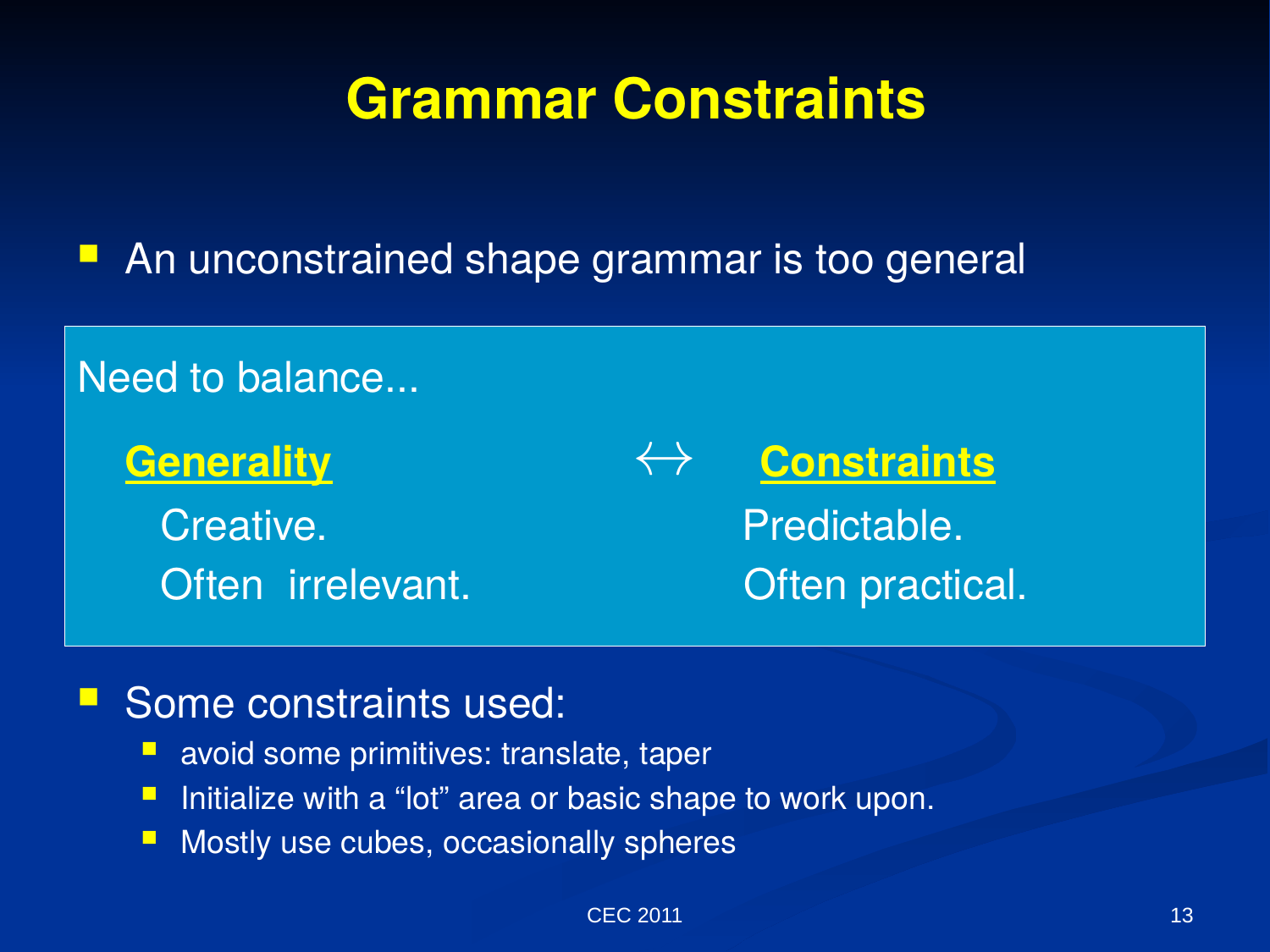

# Grammar Constraints

An unconstrained shape grammar is too general

Need to balance...
    Generality			↔  	Constraints
       Creative.                                   Predictable.
       Often  irrelevant.                       Often practical.

Some constraints used:
avoid some primitives: translate, taper
Initialize with a “lot” area or basic shape to work upon.
Mostly use cubes, occasionally spheres

CEC 2011
13